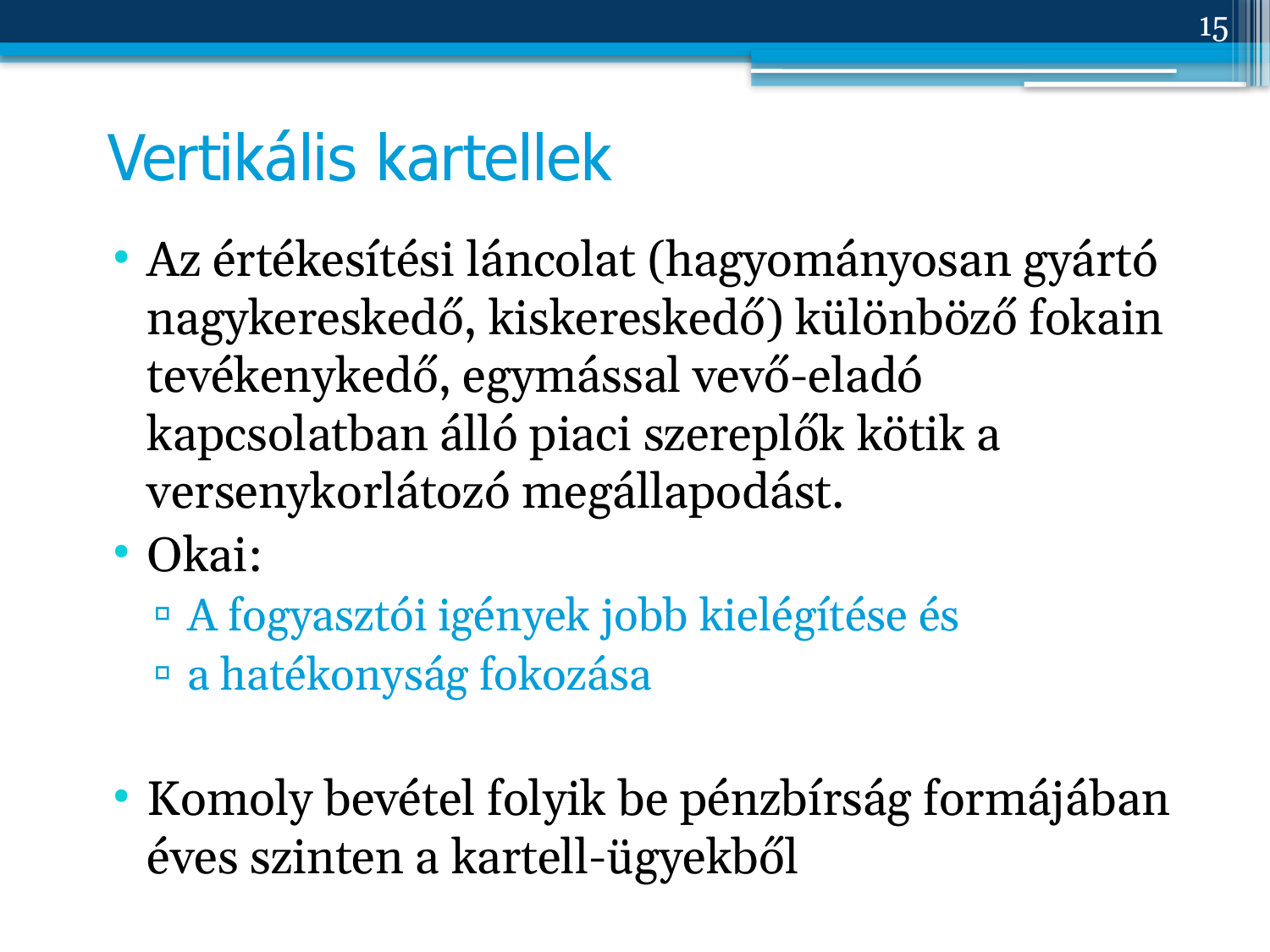

15
# Vertikális kartellek
Az értékesítési láncolat (hagyományosan gyártó nagykereskedő, kiskereskedő) különböző fokain tevékenykedő, egymással vevő-eladó kapcsolatban álló piaci szereplők kötik a versenykorlátozó megállapodást.
Okai:
A fogyasztói igények jobb kielégítése és
a hatékonyság fokozása

Komoly bevétel folyik be pénzbírság formájában éves szinten a kartell-ügyekből